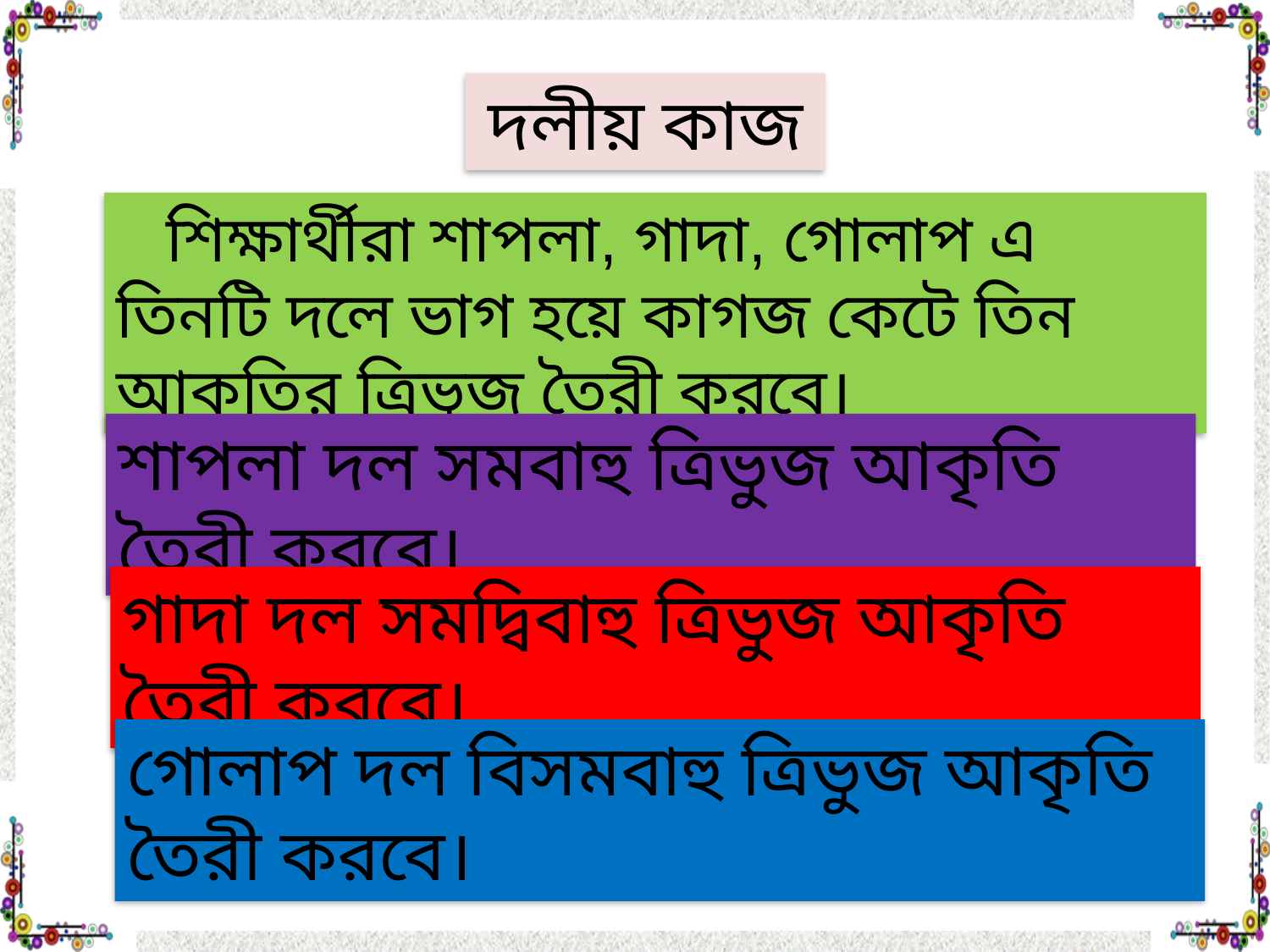

দলীয় কাজ
   শিক্ষার্থীরা শাপলা, গাদা, গোলাপ এ তিনটি দলে ভাগ হয়ে কাগজ কেটে তিন আকৃতির ত্রিভুজ তৈরী করবে।
শাপলা দল সমবাহু ত্রিভুজ আকৃতি তৈরী করবে।
গাদা দল সমদ্বিবাহু ত্রিভুজ আকৃতি তৈরী করবে।
গোলাপ দল বিসমবাহু ত্রিভুজ আকৃতি তৈরী করবে।